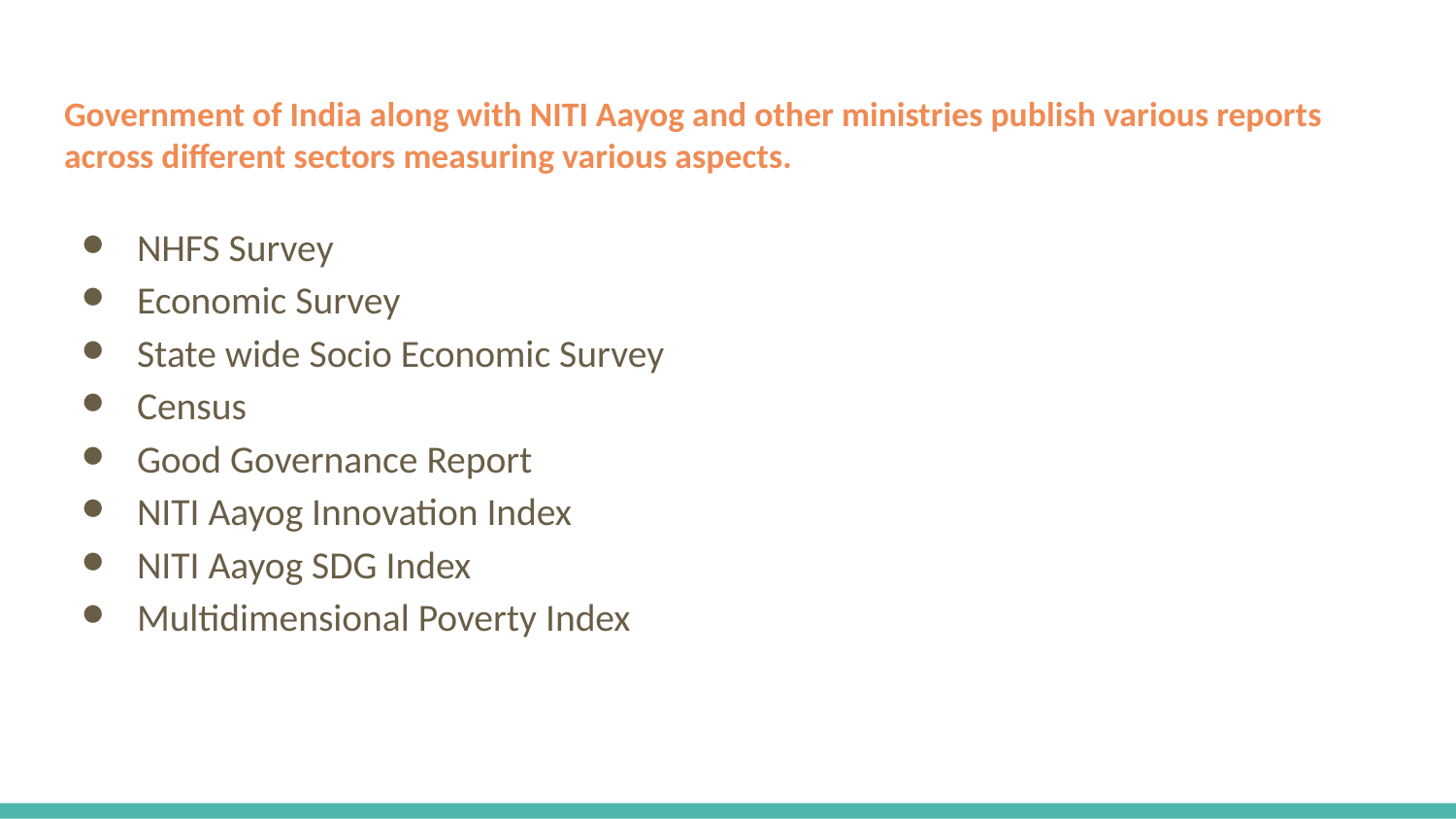

# Government of India along with NITI Aayog and other ministries publish various reports across different sectors measuring various aspects.
NHFS Survey
Economic Survey
State wide Socio Economic Survey
Census
Good Governance Report
NITI Aayog Innovation Index
NITI Aayog SDG Index
Multidimensional Poverty Index